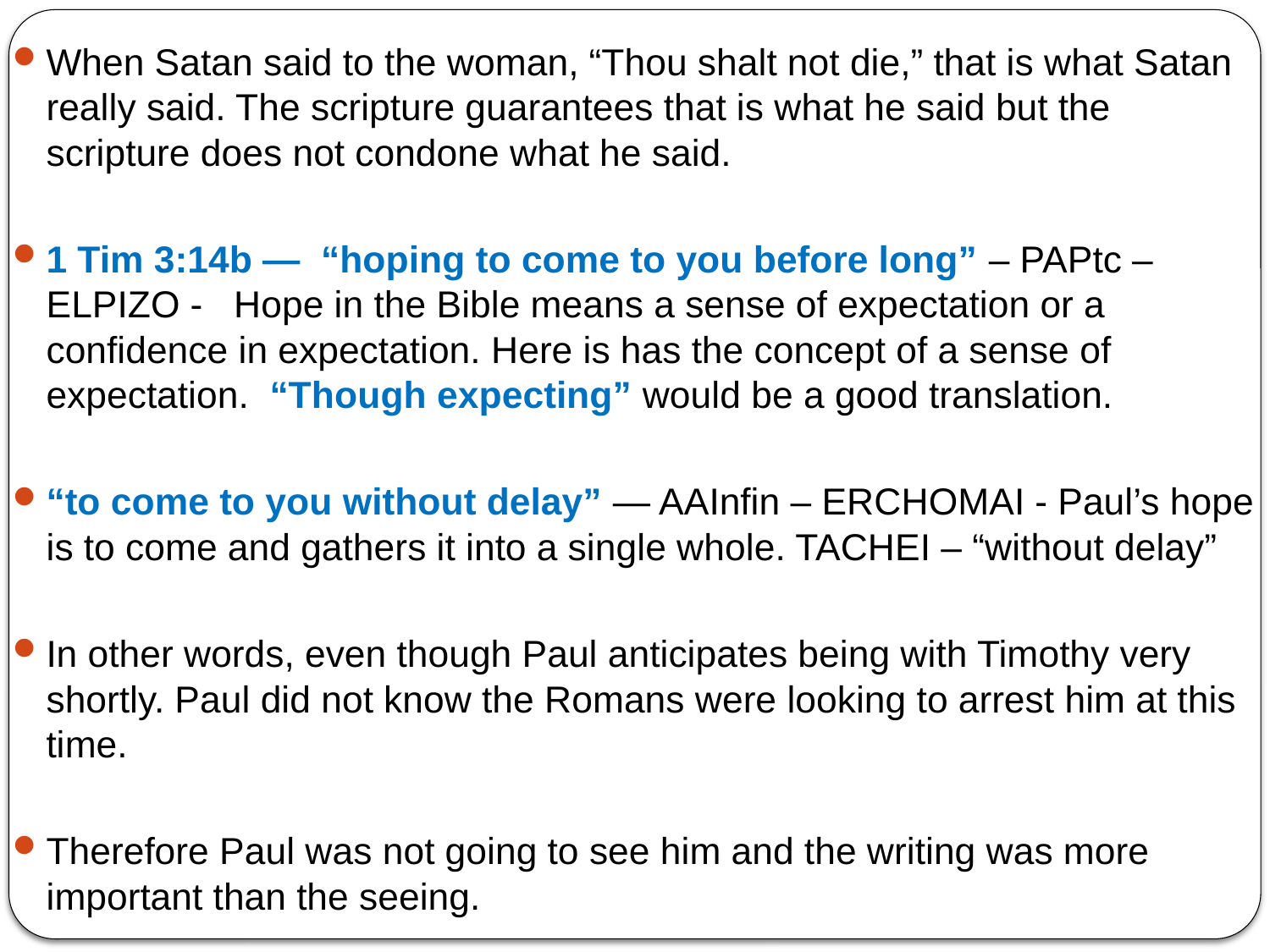

When Satan said to the woman, “Thou shalt not die,” that is what Satan really said. The scripture guarantees that is what he said but the scripture does not condone what he said.

1 Tim 3:14b —  “hoping to come to you before long” – PAPtc – ELPIZO -   Hope in the Bible means a sense of expectation or a confidence in expectation. Here is has the concept of a sense of expectation.  “Though expecting” would be a good translation.

“to come to you without delay” — AAInfin – ERCHOMAI - Paul’s hope is to come and gathers it into a single whole. TACHEI – “without delay”

In other words, even though Paul anticipates being with Timothy very shortly. Paul did not know the Romans were looking to arrest him at this time.

Therefore Paul was not going to see him and the writing was more important than the seeing.